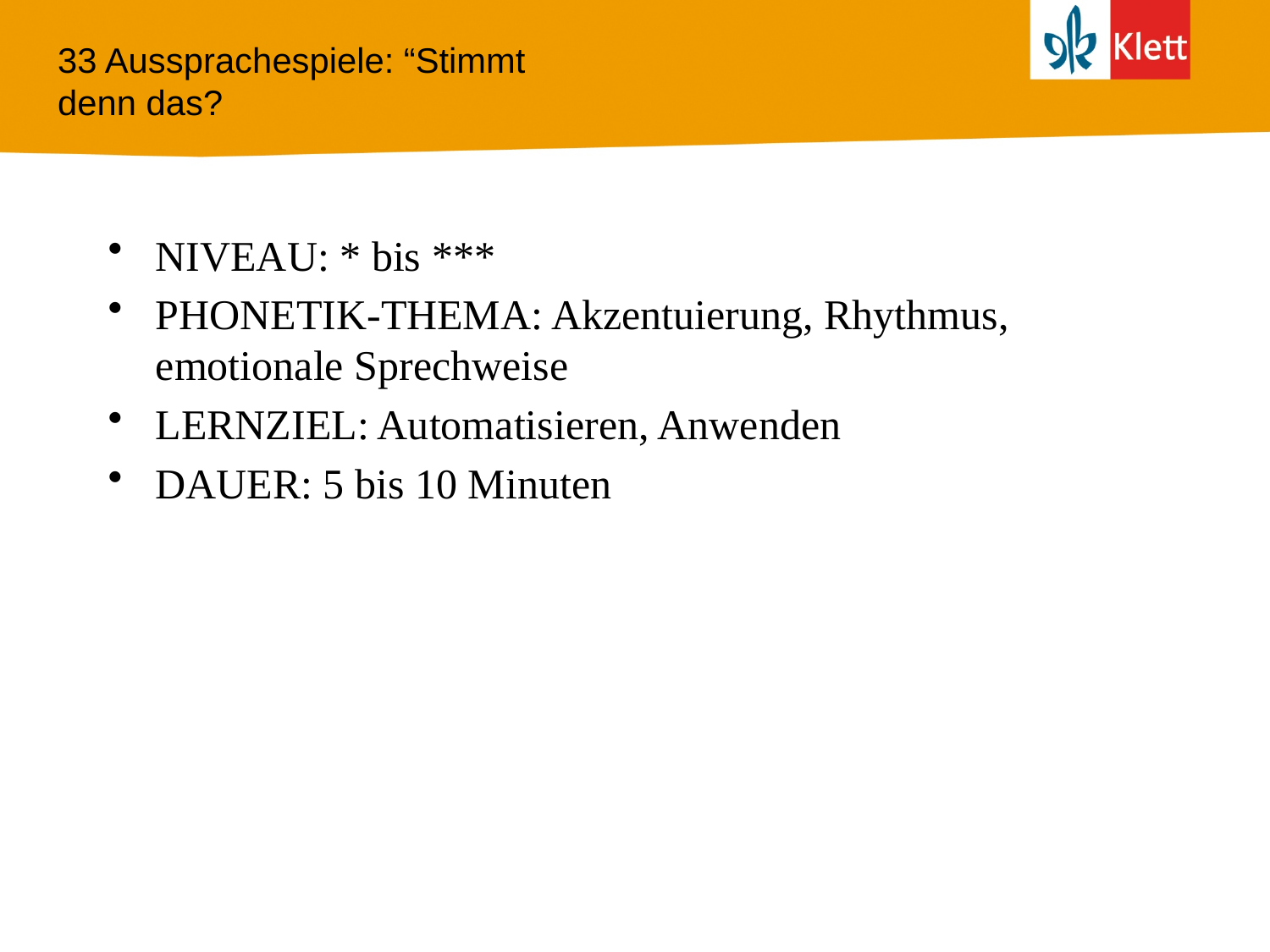

# 33 Aussprachespiele: “Stimmt denn das?

NIVEAU: * bis ***
PHONETIK-THEMA: Akzentuierung, Rhythmus, emotionale Sprechweise
LERNZIEL: Automatisieren, Anwenden
DAUER: 5 bis 10 Minuten